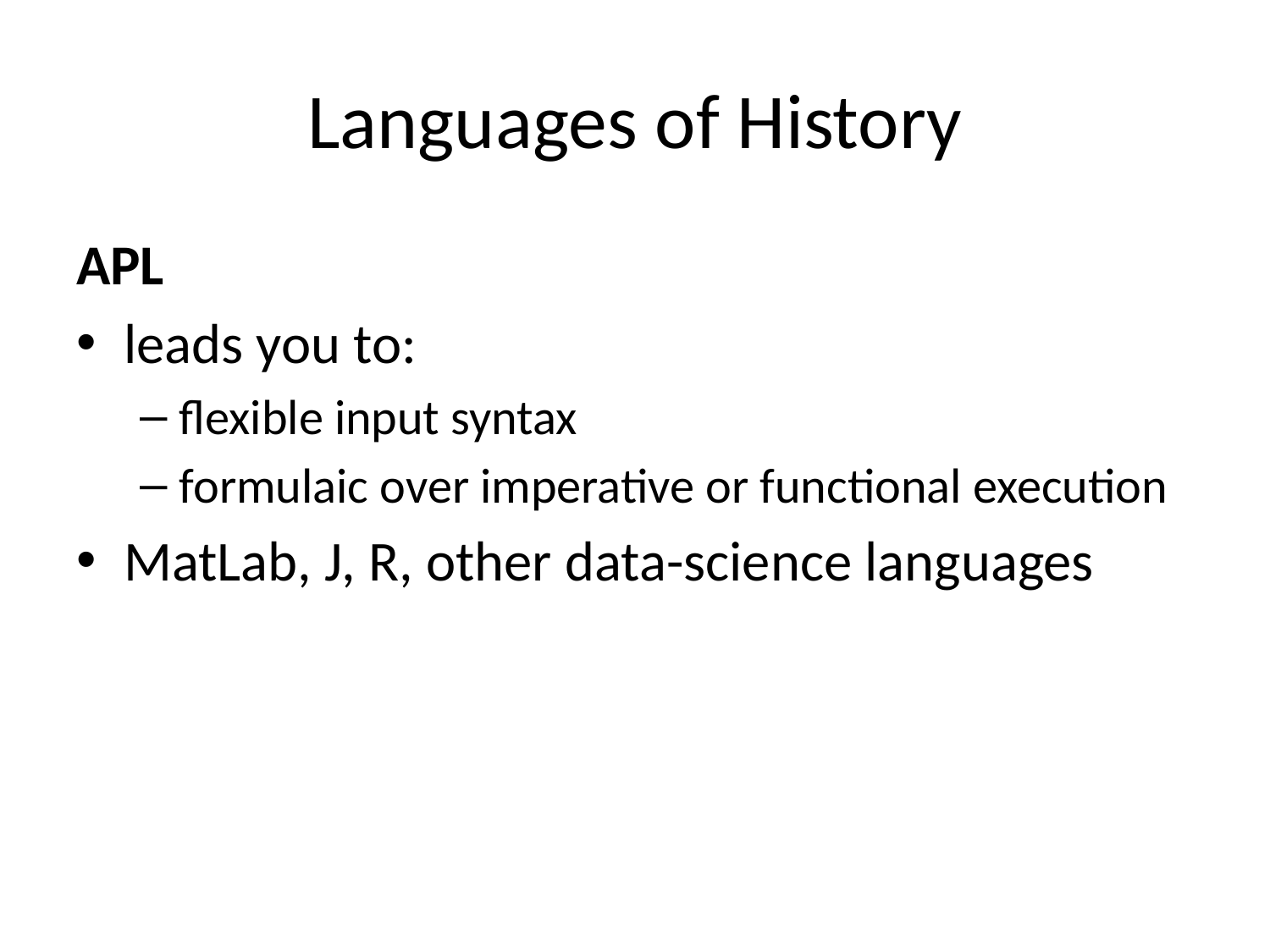

# Languages of History
APL
leads you to:
flexible input syntax
formulaic over imperative or functional execution
MatLab, J, R, other data-science languages